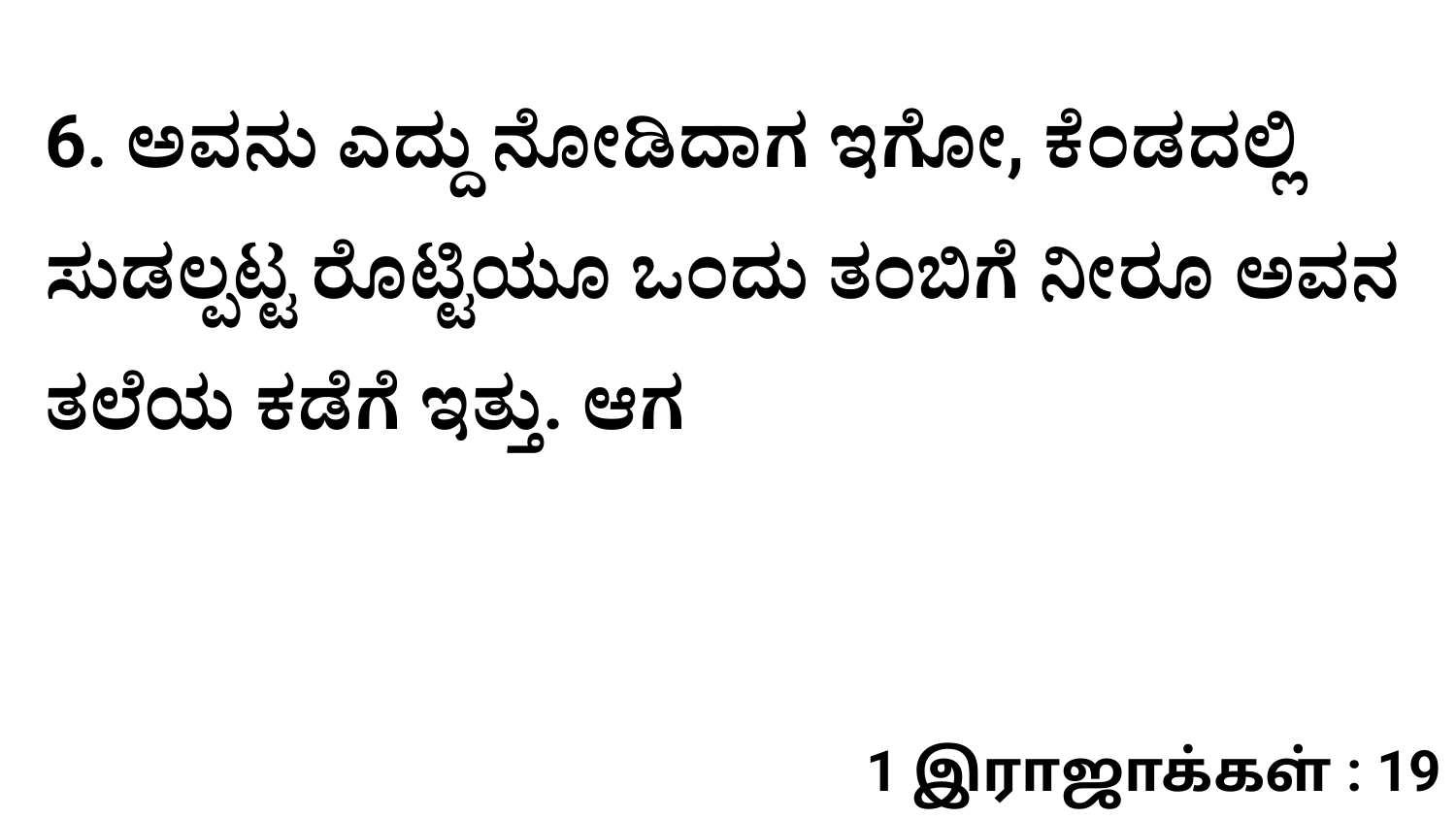

6. ಅವನು ಎದ್ದು ನೋಡಿದಾಗ ಇಗೋ, ಕೆಂಡದಲ್ಲಿ ಸುಡಲ್ಪಟ್ಟ ರೊಟ್ಟಿಯೂ ಒಂದು ತಂಬಿಗೆ ನೀರೂ ಅವನ ತಲೆಯ ಕಡೆಗೆ ಇತ್ತು. ಆಗ
1 இராஜாக்கள் : 19